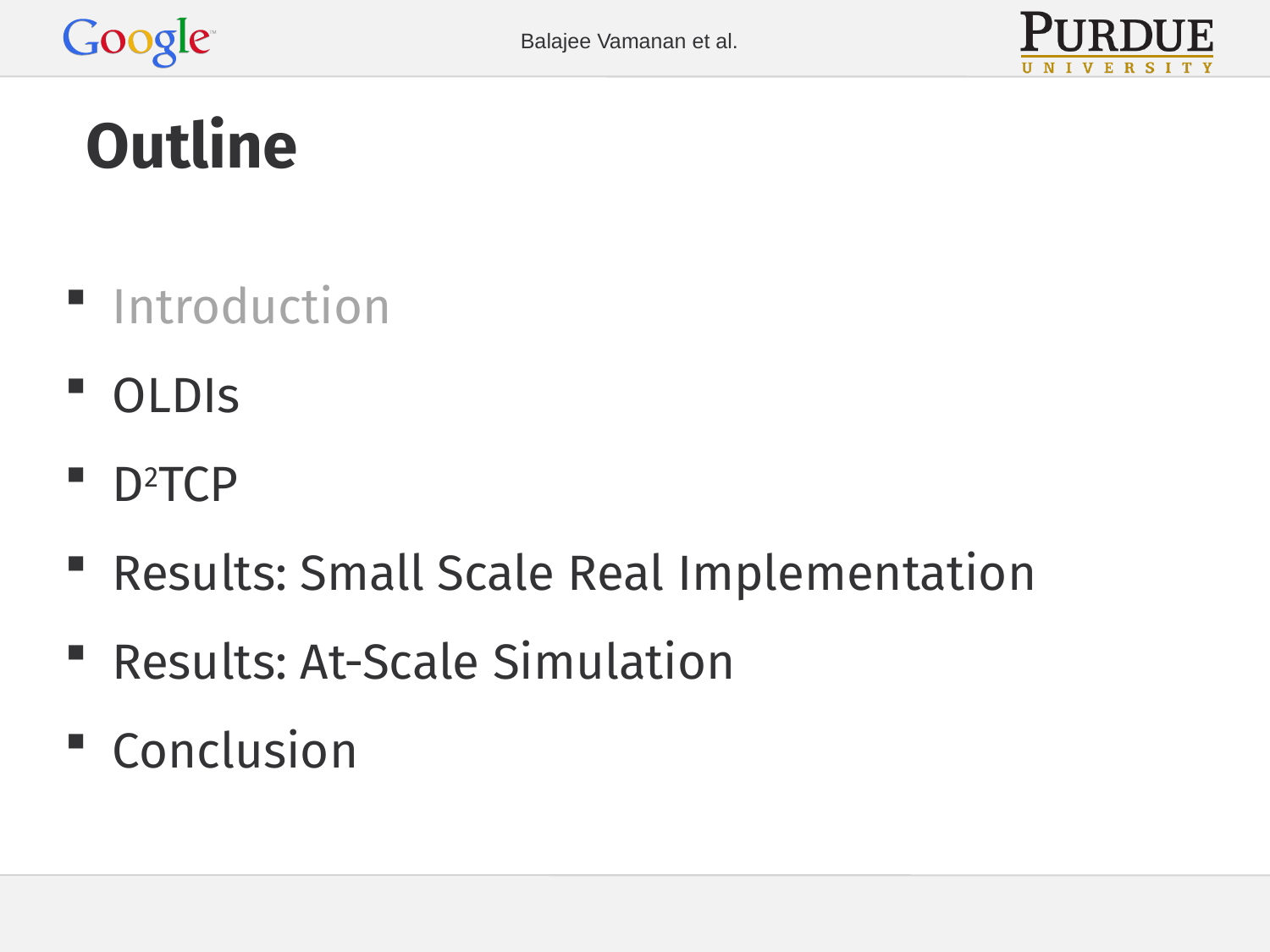

# Outline
Introduction
OLDIs
D2TCP
Results: Small Scale Real Implementation
Results: At-Scale Simulation
Conclusion